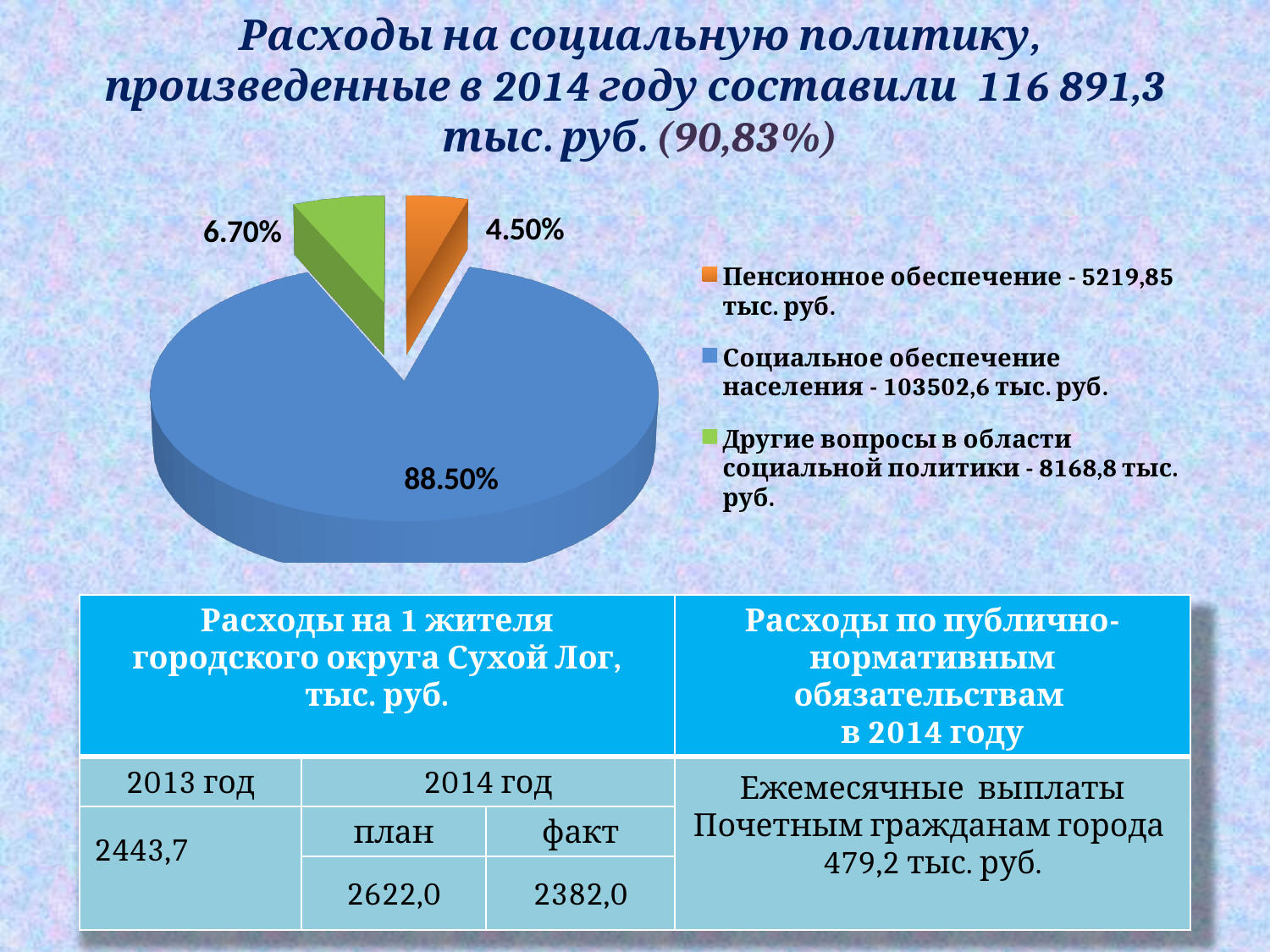

Расходы на социальную политику, произведенные в 2014 году составили  116 891,3  тыс. руб. (90,83%)

[unsupported chart]

| Расходы на 1 жителя городского округа Сухой Лог, тыс. руб. |  |  | Расходы по публично-нормативным обязательствам в 2014 году |
| --- | --- | --- | --- |
| 2013 год | 2014 год |  | Ежемесячные выплаты Почетным гражданам города 479,2 тыс. руб. |
| 2443,7 | план | факт |  |
|  | 2622,0 | 2382,0 |  |